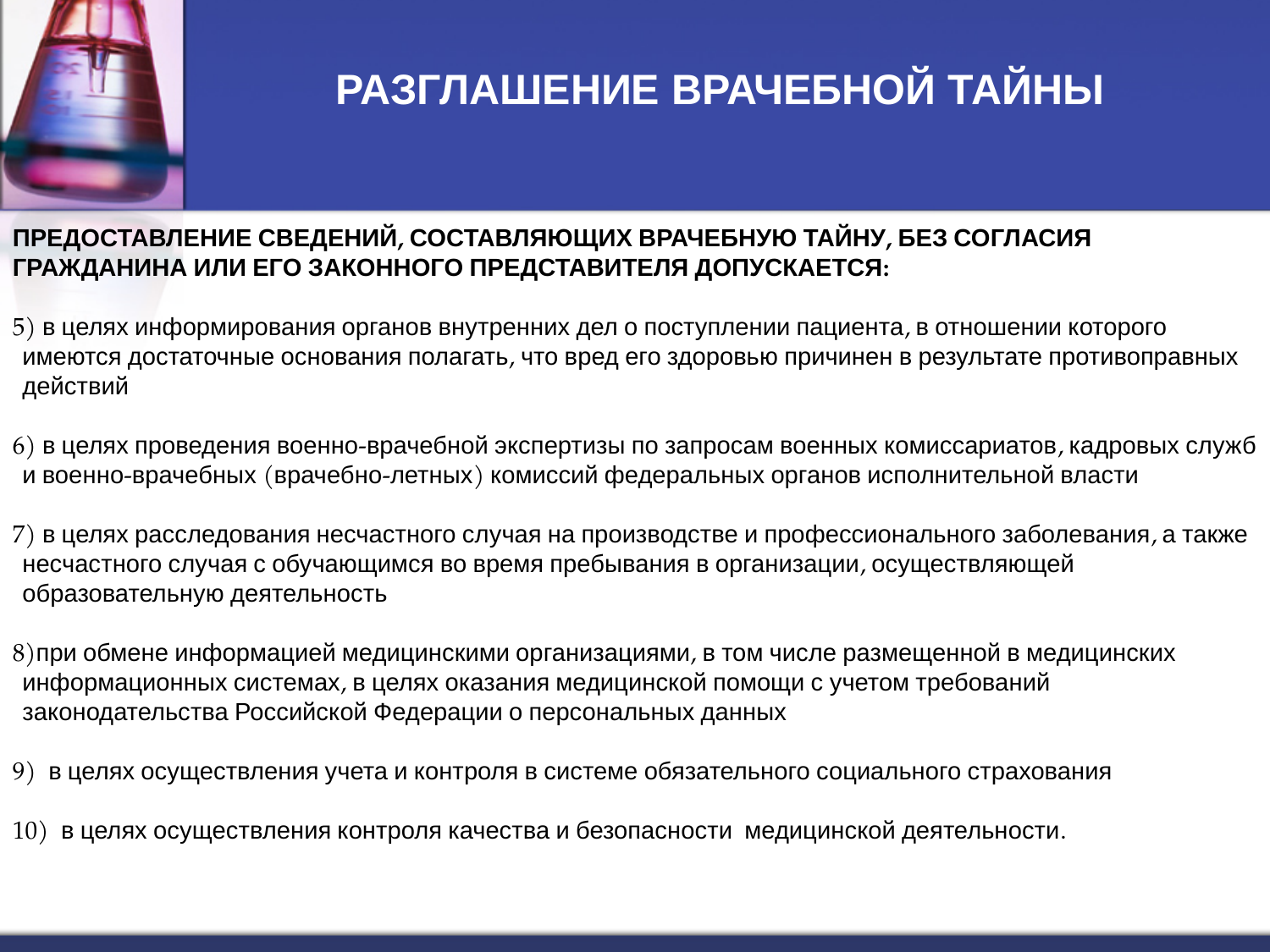

РАЗГЛАШЕНИЕ ВРАЧЕБНОЙ ТАЙНЫ

ПРЕДОСТАВЛЕНИЕ СВЕДЕНИЙ, СОСТАВЛЯЮЩИХ ВРАЧЕБНУЮ ТАЙНУ, БЕЗ СОГЛАСИЯ ГРАЖДАНИНА ИЛИ ЕГО ЗАКОННОГО ПРЕДСТАВИТЕЛЯ ДОПУСКАЕТСЯ:

5) в целях информирования органов внутренних дел о поступлении пациента, в отношении которого имеются достаточные основания полагать, что вред его здоровью причинен в результате противоправных действий

6) в целях проведения военно-врачебной экспертизы по запросам военных комиссариатов, кадровых служб и военно-врачебных (врачебно-летных) комиссий федеральных органов исполнительной власти

7) в целях расследования несчастного случая на производстве и профессионального заболевания, а также несчастного случая с обучающимся во время пребывания в организации, осуществляющей образовательную деятельность

при обмене информацией медицинскими организациями, в том числе размещенной в медицинских информационных системах, в целях оказания медицинской помощи с учетом требований законодательства Российской Федерации о персональных данных

9)  в целях осуществления учета и контроля в системе обязательного социального страхования

10)  в целях осуществления контроля качества и безопасности  медицинской деятельности.